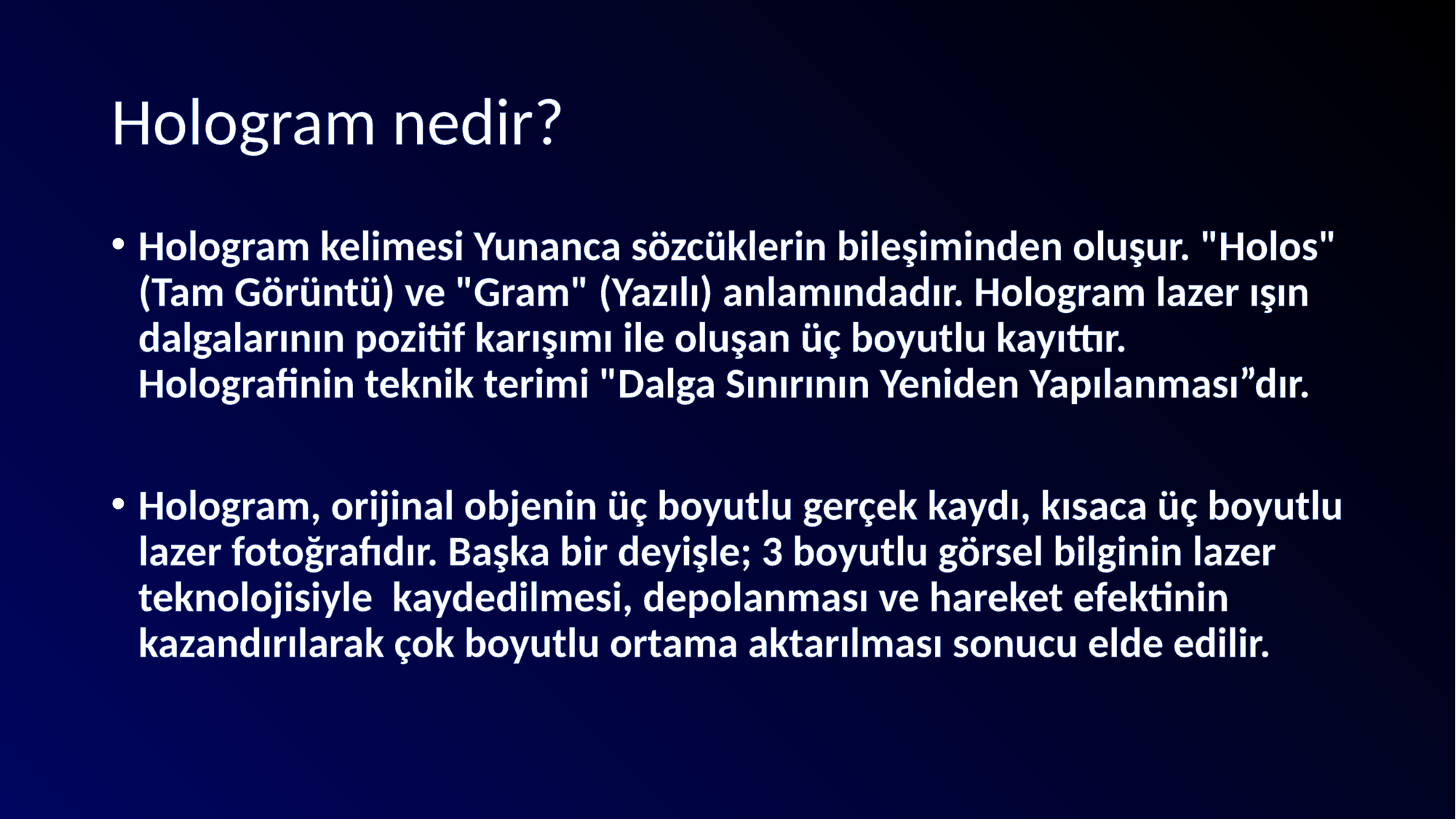

# Hologram nedir?
Hologram kelimesi Yunanca sözcüklerin bileşiminden oluşur. "Holos" (Tam Görüntü) ve "Gram" (Yazılı) anlamındadır. Hologram lazer ışın dalgalarının pozitif karışımı ile oluşan üç boyutlu kayıttır. Holografinin teknik terimi "Dalga Sınırının Yeniden Yapılanması”dır.

Hologram, orijinal objenin üç boyutlu gerçek kaydı, kısaca üç boyutlu lazer fotoğrafıdır. Başka bir deyişle; 3 boyutlu görsel bilginin lazer teknolojisiyle  kaydedilmesi, depolanması ve hareket efektinin kazandırılarak çok boyutlu ortama aktarılması sonucu elde edilir.